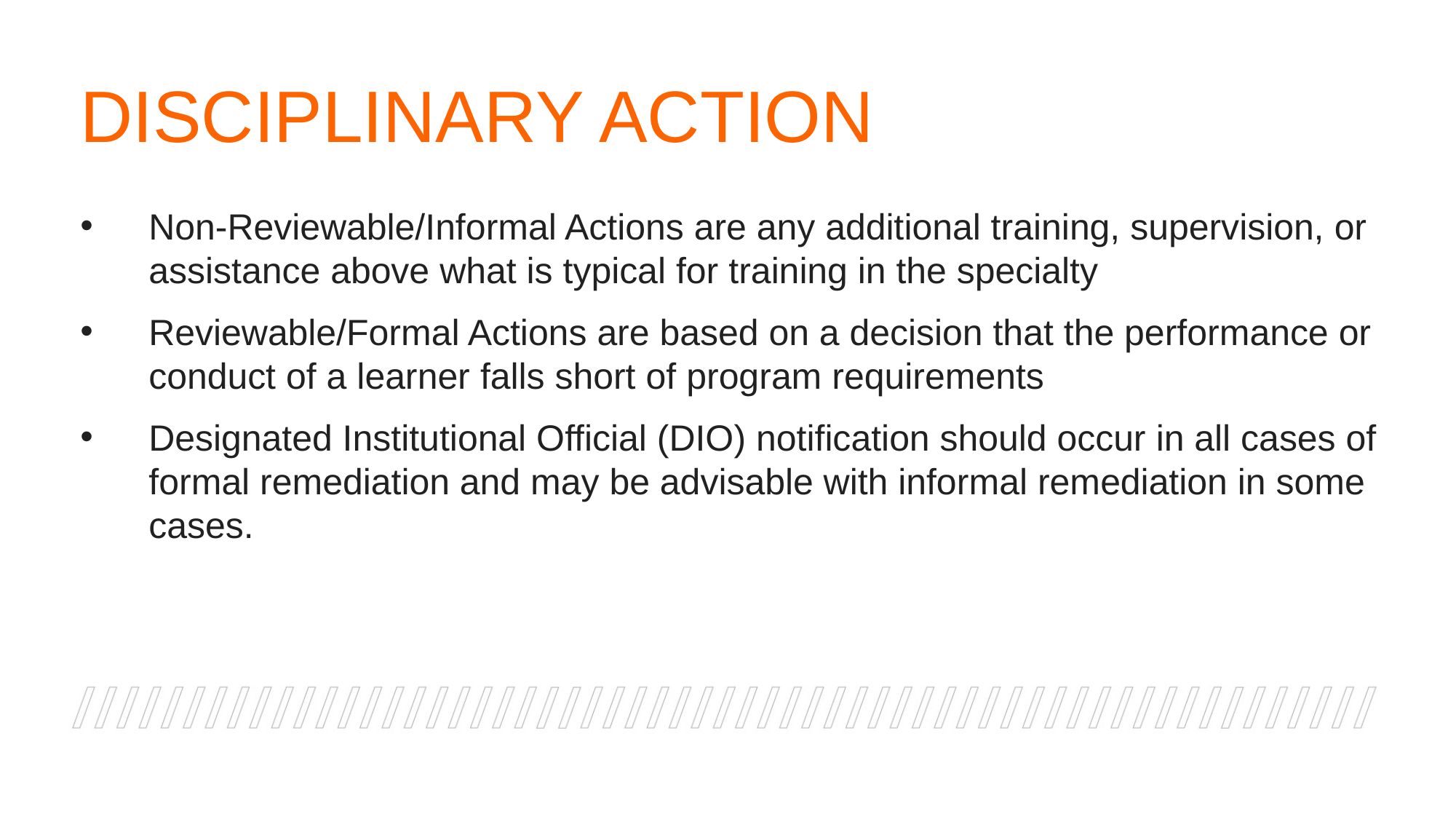

DISCIPLINARY ACTION
Non-Reviewable/Informal Actions are any additional training, supervision, or assistance above what is typical for training in the specialty
Reviewable/Formal Actions are based on a decision that the performance or conduct of a learner falls short of program requirements
Designated Institutional Official (DIO) notification should occur in all cases of formal remediation and may be advisable with informal remediation in some cases.